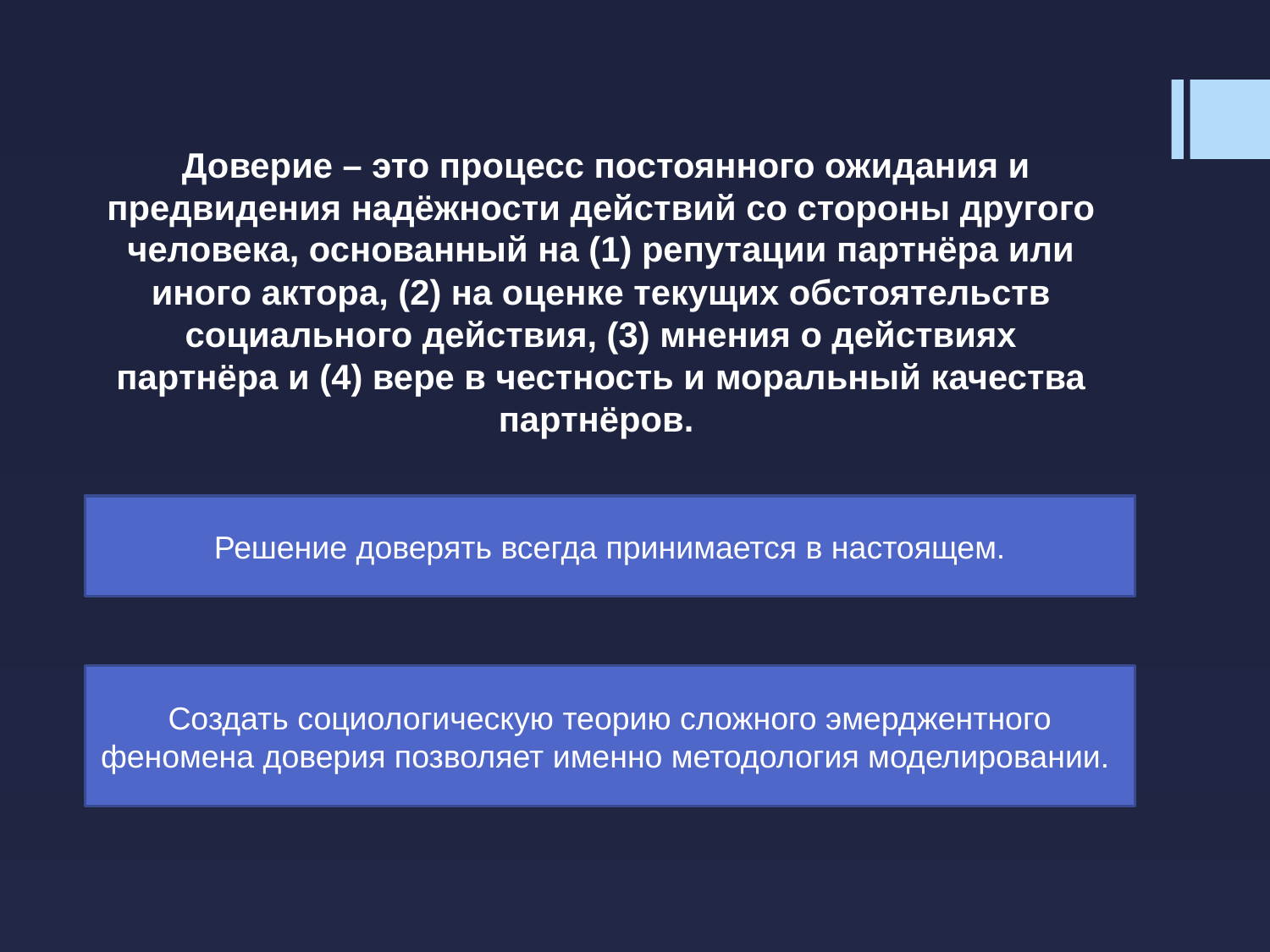

Доверие – это процесс постоянного ожидания и предвидения надёжности действий со стороны другого человека, основанный на (1) репутации партнёра или иного актора, (2) на оценке текущих обстоятельств социального действия, (3) мнения о действиях партнёра и (4) вере в честность и моральный качества партнёров.
Решение доверять всегда принимается в настоящем.
 Создать социологическую теорию сложного эмерджентного  феномена доверия позволяет именно методология моделировании.